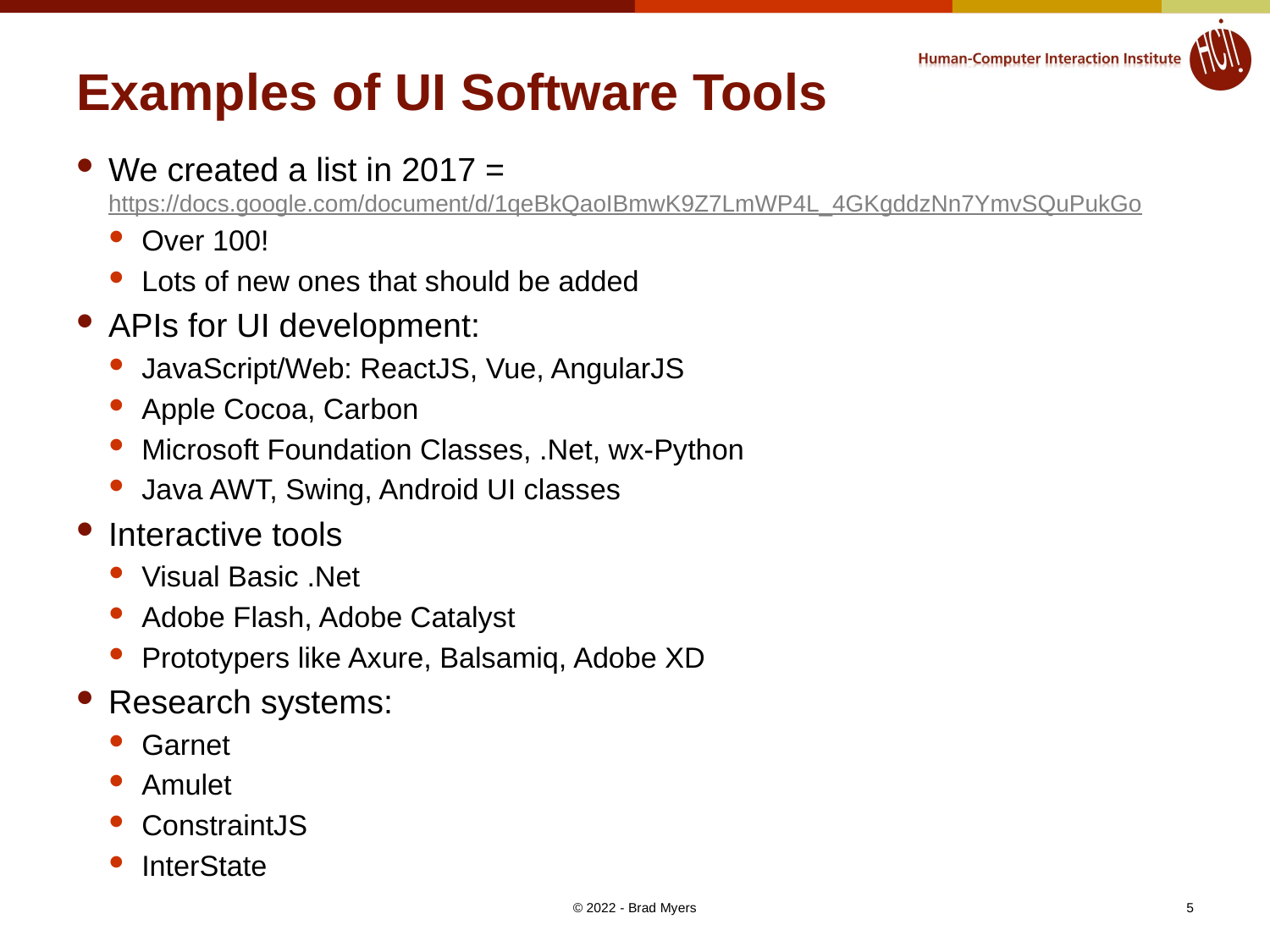

# Examples of UI Software Tools
We created a list in 2017 = https://docs.google.com/document/d/1qeBkQaoIBmwK9Z7LmWP4L_4GKgddzNn7YmvSQuPukGo
Over 100!
Lots of new ones that should be added
APIs for UI development:
JavaScript/Web: ReactJS, Vue, AngularJS
Apple Cocoa, Carbon
Microsoft Foundation Classes, .Net, wx-Python
Java AWT, Swing, Android UI classes
Interactive tools
Visual Basic .Net
Adobe Flash, Adobe Catalyst
Prototypers like Axure, Balsamiq, Adobe XD
Research systems:
Garnet
Amulet
ConstraintJS
InterState
© 2022 - Brad Myers
5